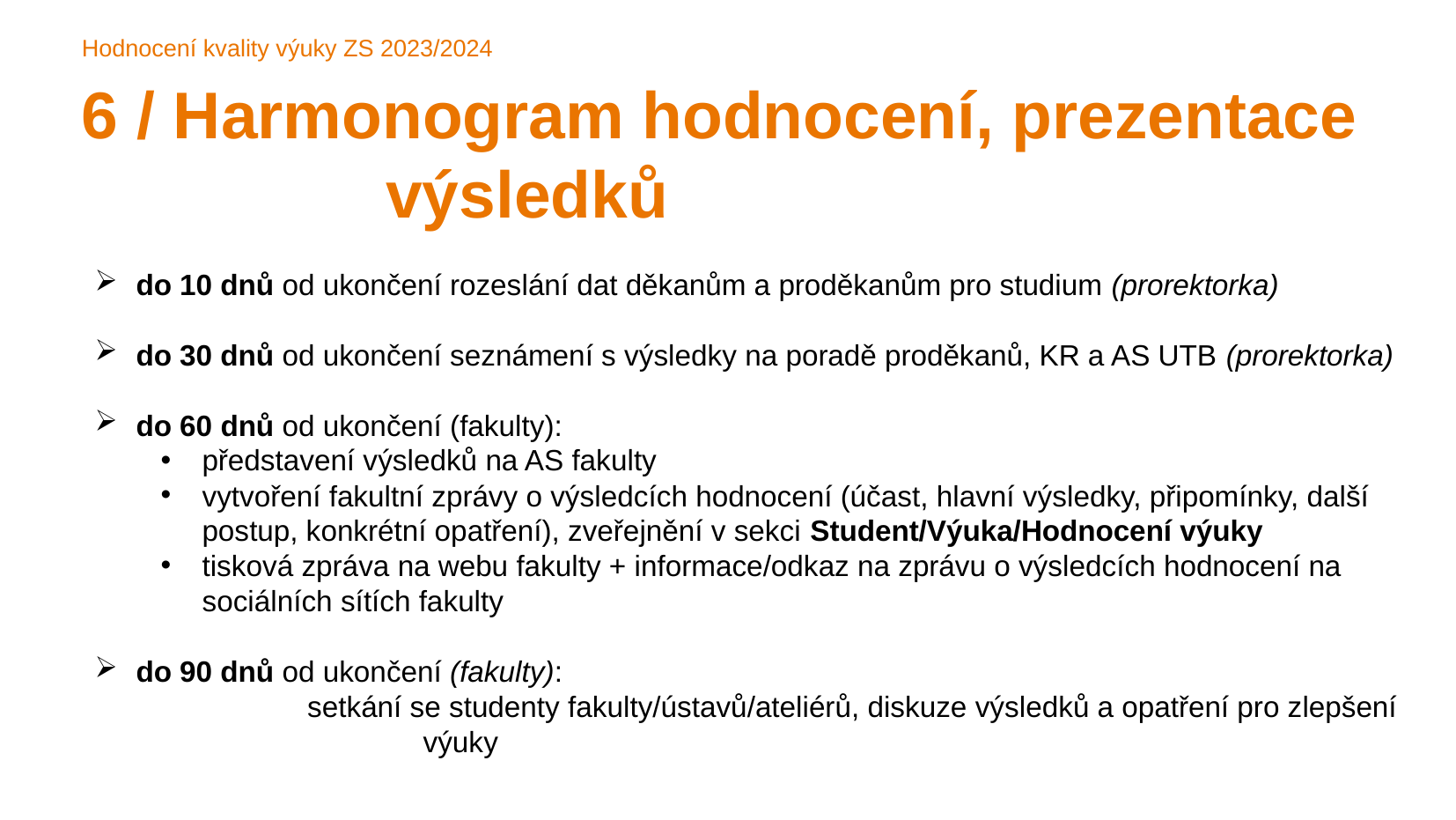

Hodnocení kvality výuky ZS 2023/2024
6 / Harmonogram hodnocení, prezentace             výsledků
do 10 dnů od ukončení rozeslání dat děkanům a proděkanům pro studium (prorektorka)

do 30 dnů od ukončení seznámení s výsledky na poradě proděkanů, KR a AS UTB (prorektorka)

do 60 dnů od ukončení (fakulty):
představení výsledků na AS fakulty
vytvoření fakultní zprávy o výsledcích hodnocení (účast, hlavní výsledky, připomínky, další postup, konkrétní opatření), zveřejnění v sekci Student/Výuka/Hodnocení výuky
tisková zpráva na webu fakulty + informace/odkaz na zprávu o výsledcích hodnocení na sociálních sítích fakulty

do 90 dnů od ukončení (fakulty):
	  setkání se studenty fakulty/ústavů/ateliérů, diskuze výsledků a opatření pro zlepšení 	 	výuky